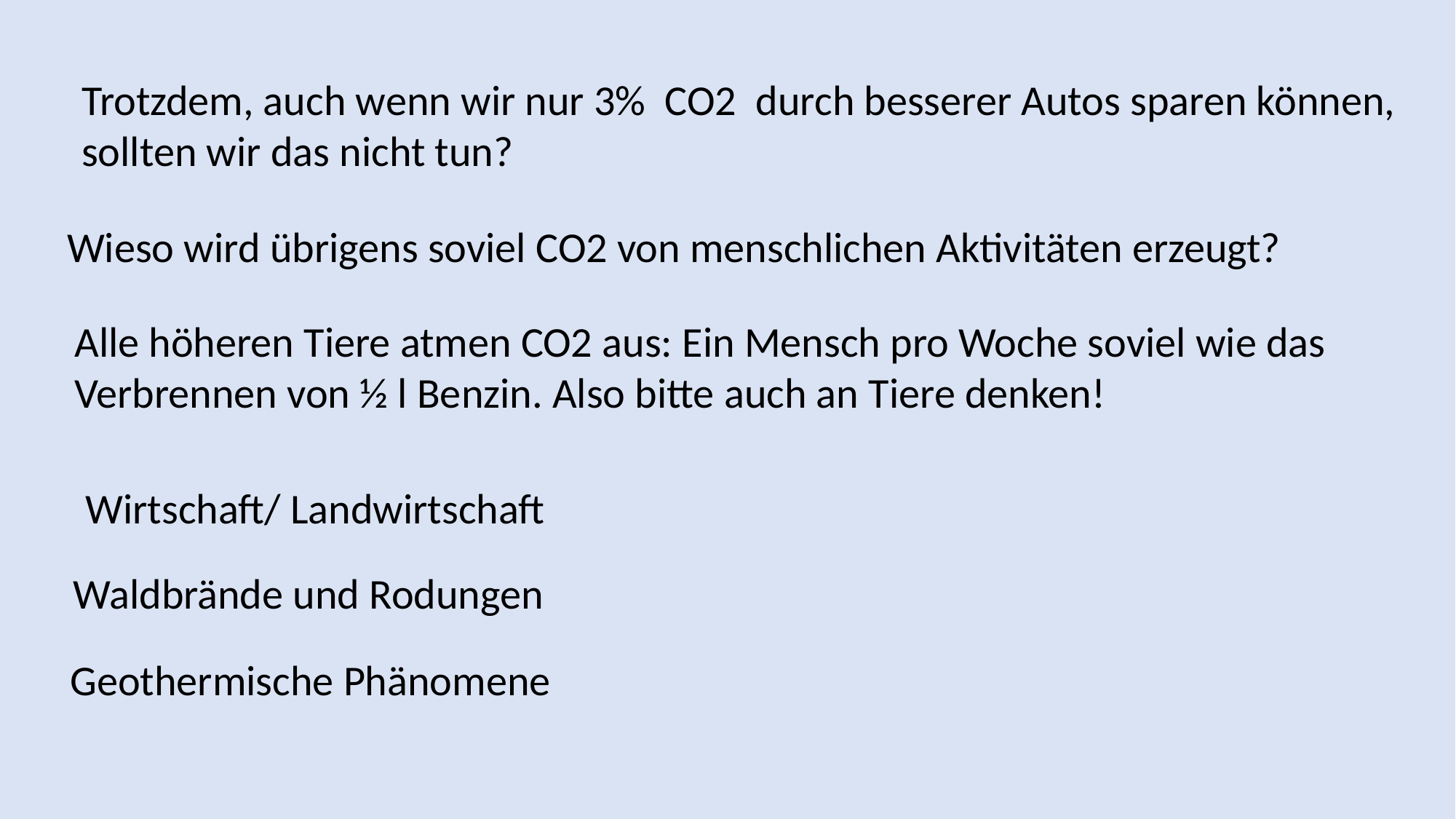

Trotzdem, auch wenn wir nur 3%  CO2  durch besserer Autos sparen können,
sollten wir das nicht tun?
Wieso wird übrigens soviel CO2 von menschlichen Aktivitäten erzeugt?

Alle höheren Tiere atmen CO2 aus: Ein Mensch pro Woche soviel wie das
Verbrennen von ½ l Benzin. Also bitte auch an Tiere denken!

Wirtschaft/ Landwirtschaft

Waldbrände und Rodungen

Geothermische Phänomene